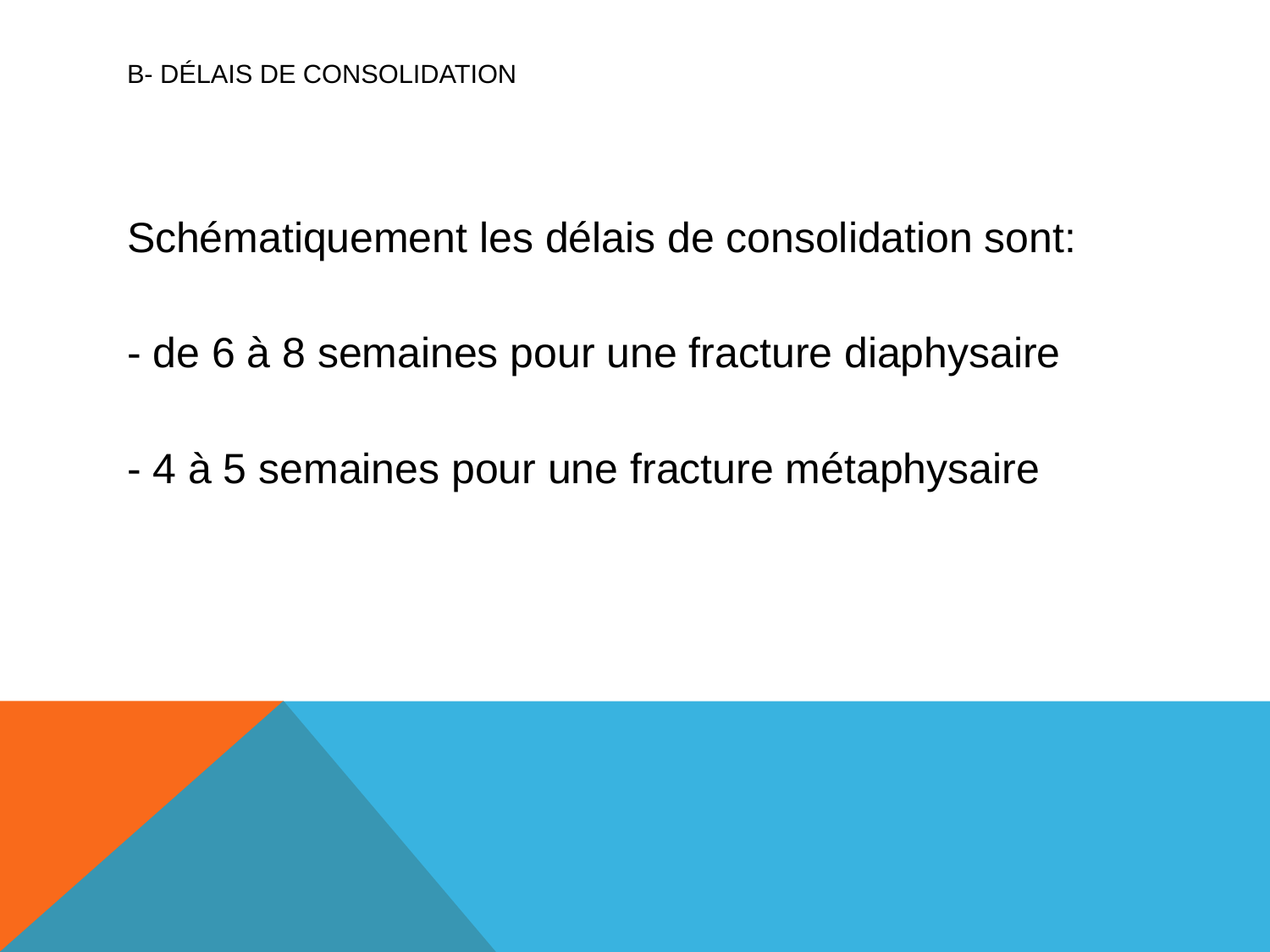

# b- Délais de Consolidation
Schématiquement les délais de consolidation sont:
- de 6 à 8 semaines pour une fracture diaphysaire
- 4 à 5 semaines pour une fracture métaphysaire